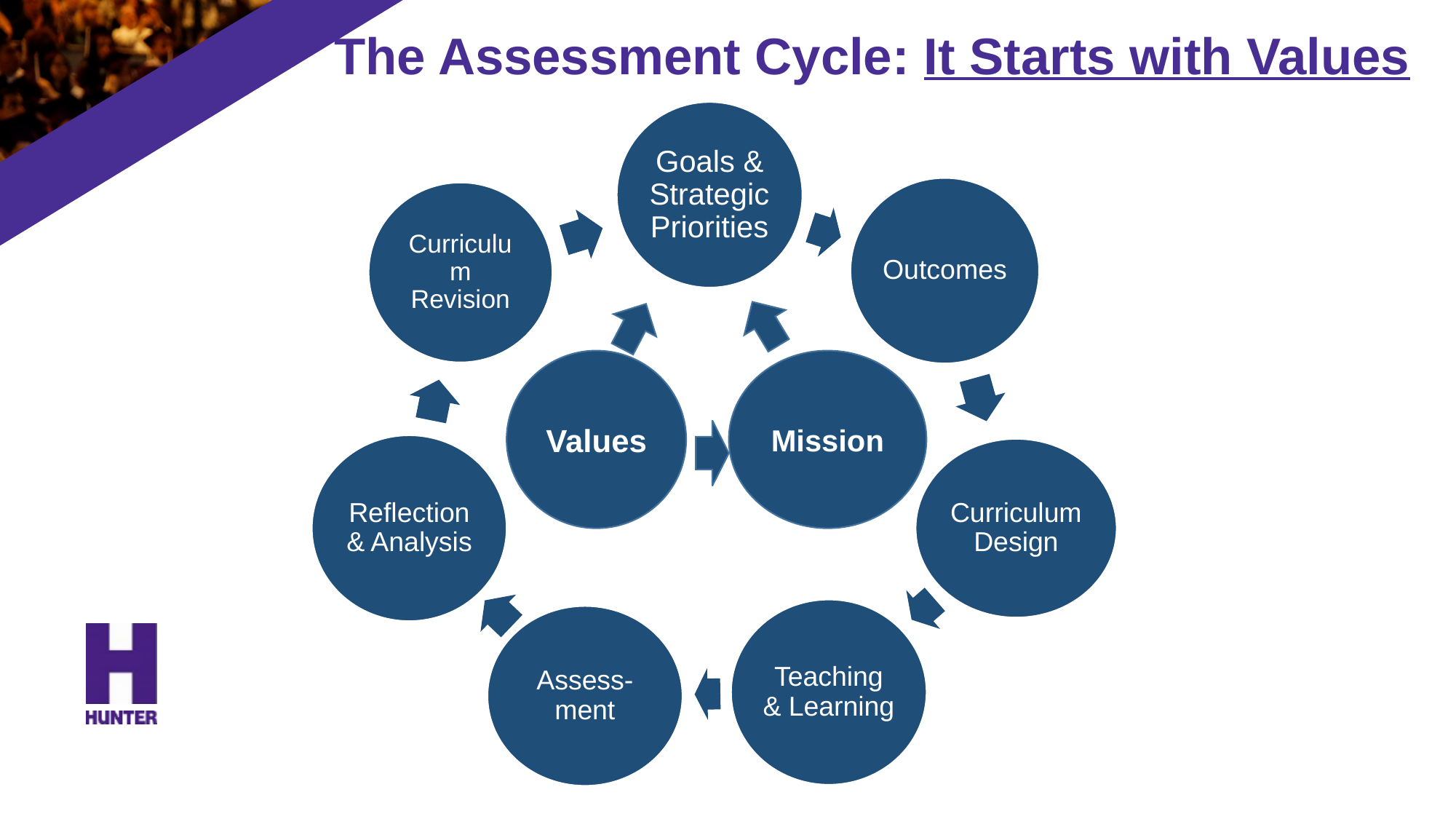

# The Assessment Cycle: It Starts with Values
Goals & Strategic Priorities

Outcomes

Curriculum Design

Teaching & Learning

Assess-ment

Reflection & Analysis

Curriculum Revision

Values
Mission